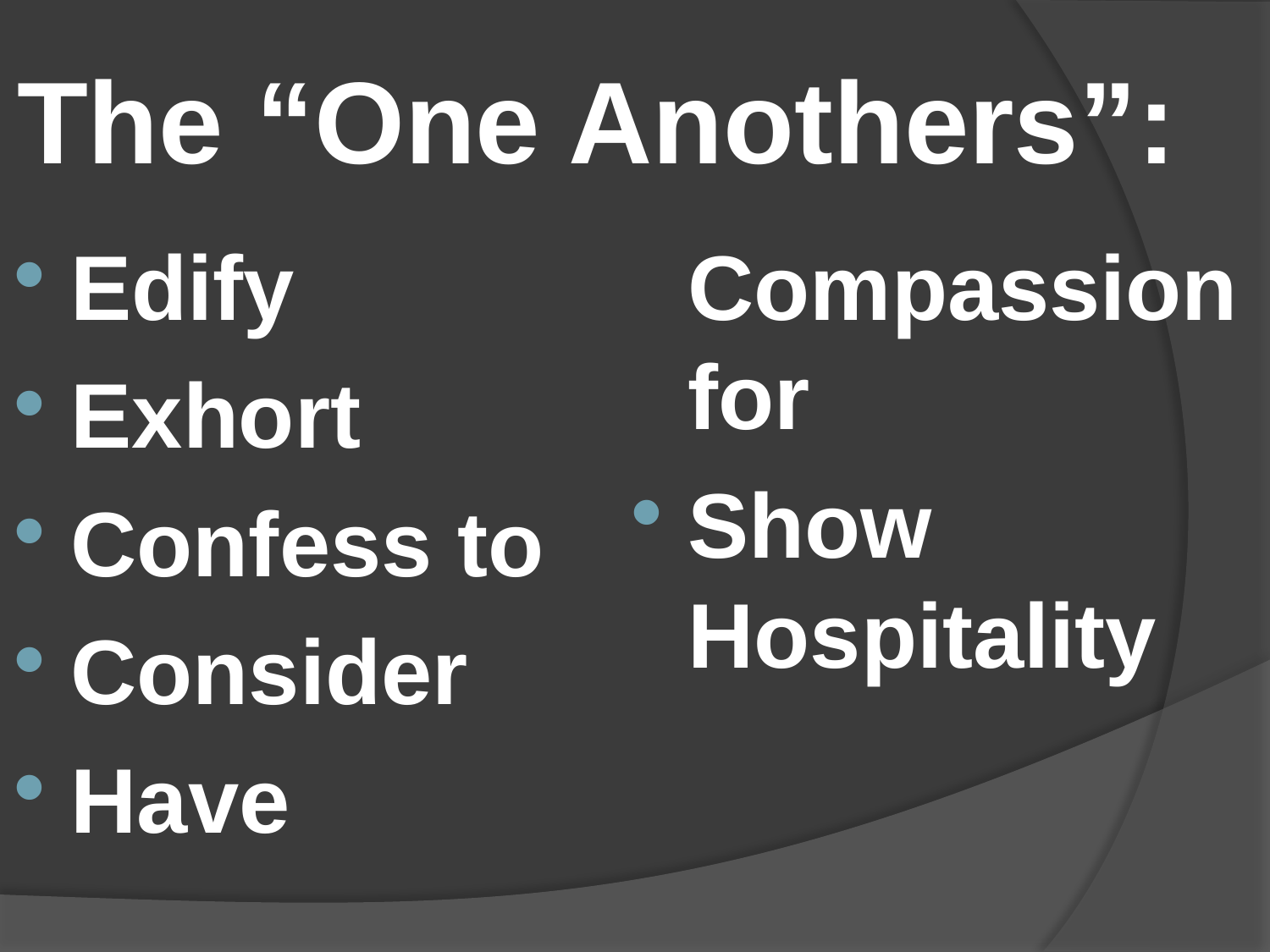

# The “One Anothers”:
Edify
Exhort
Confess to
Consider
Have Compassion for
Show Hospitality